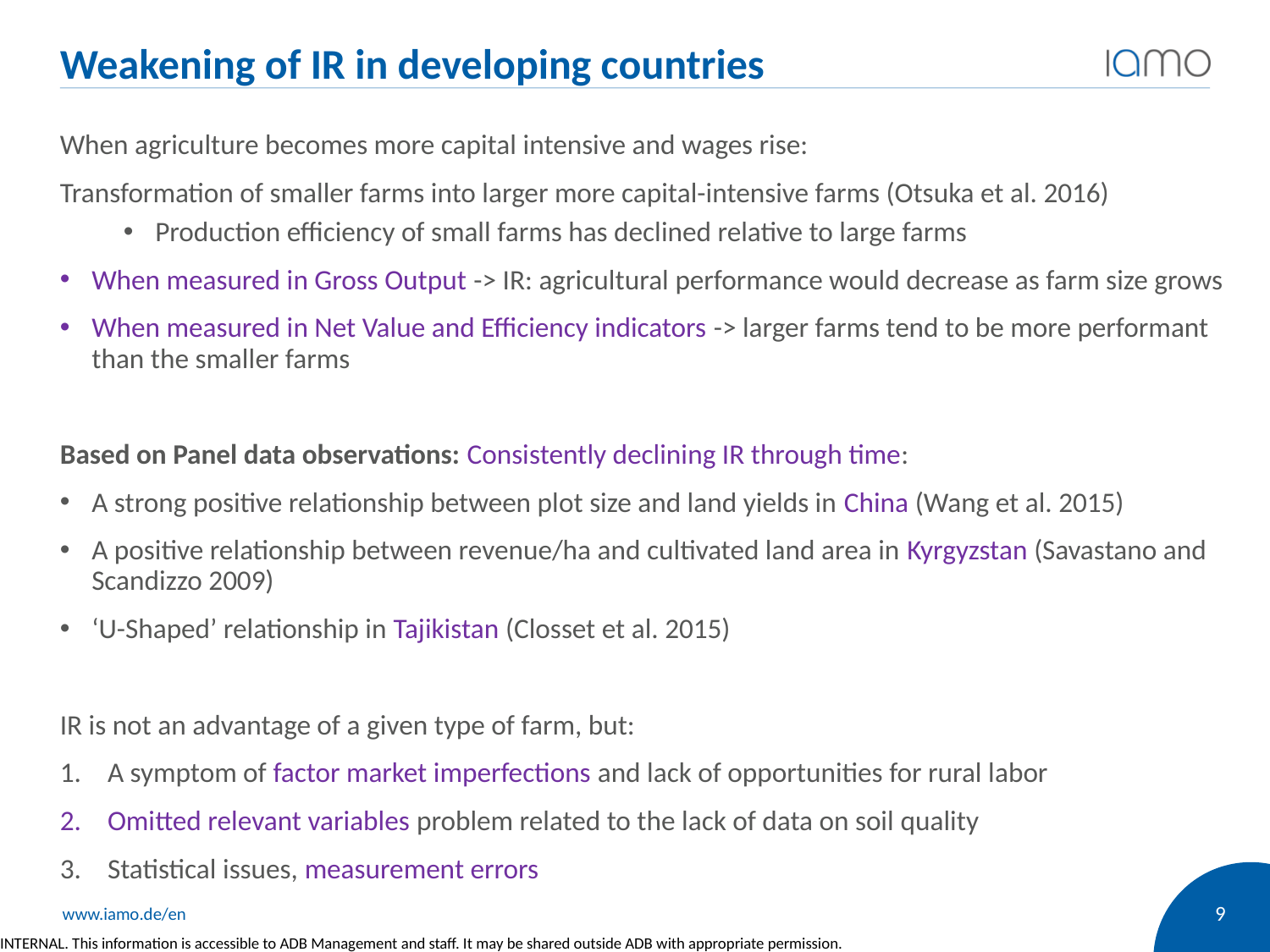

Weakening of IR in developing countries
When agriculture becomes more capital intensive and wages rise:
Transformation of smaller farms into larger more capital-intensive farms (Otsuka et al. 2016)
Production efficiency of small farms has declined relative to large farms
When measured in Gross Output -> IR: agricultural performance would decrease as farm size grows
When measured in Net Value and Efficiency indicators -> larger farms tend to be more performant than the smaller farms

Based on Panel data observations: Consistently declining IR through time:
A strong positive relationship between plot size and land yields in China (Wang et al. 2015)
A positive relationship between revenue/ha and cultivated land area in Kyrgyzstan (Savastano and Scandizzo 2009)
‘U-Shaped’ relationship in Tajikistan (Closset et al. 2015)

IR is not an advantage of a given type of farm, but:
A symptom of factor market imperfections and lack of opportunities for rural labor
Omitted relevant variables problem related to the lack of data on soil quality
Statistical issues, measurement errors
9